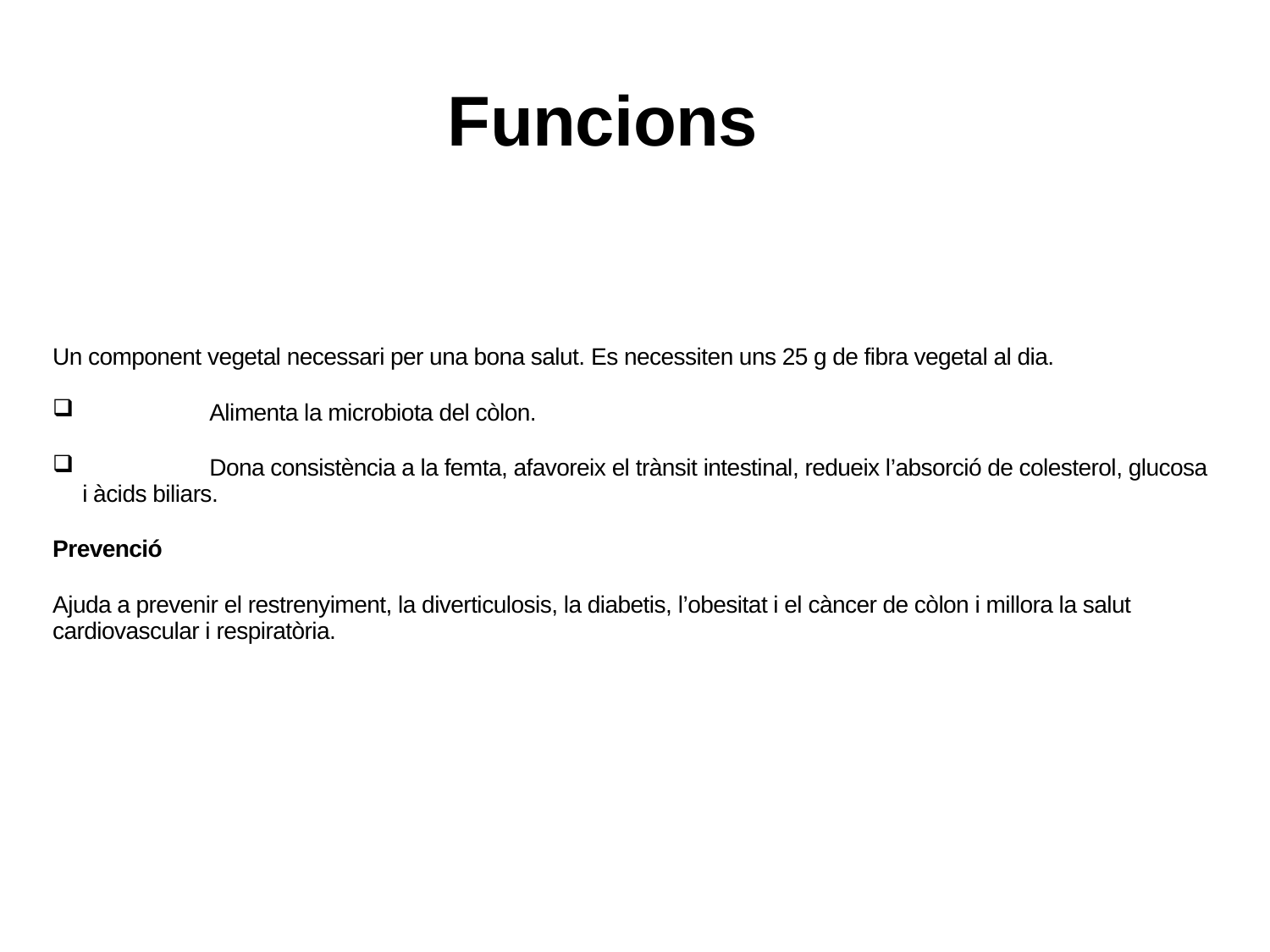

Funcions

Un component vegetal necessari per una bona salut. Es necessiten uns 25 g de fibra vegetal al dia.
	Alimenta la microbiota del còlon.
	Dona consistència a la femta, afavoreix el trànsit intestinal, redueix l’absorció de colesterol, glucosa i àcids biliars.
Prevenció
Ajuda a prevenir el restrenyiment, la diverticulosis, la diabetis, l’obesitat i el càncer de còlon i millora la salut cardiovascular i respiratòria.